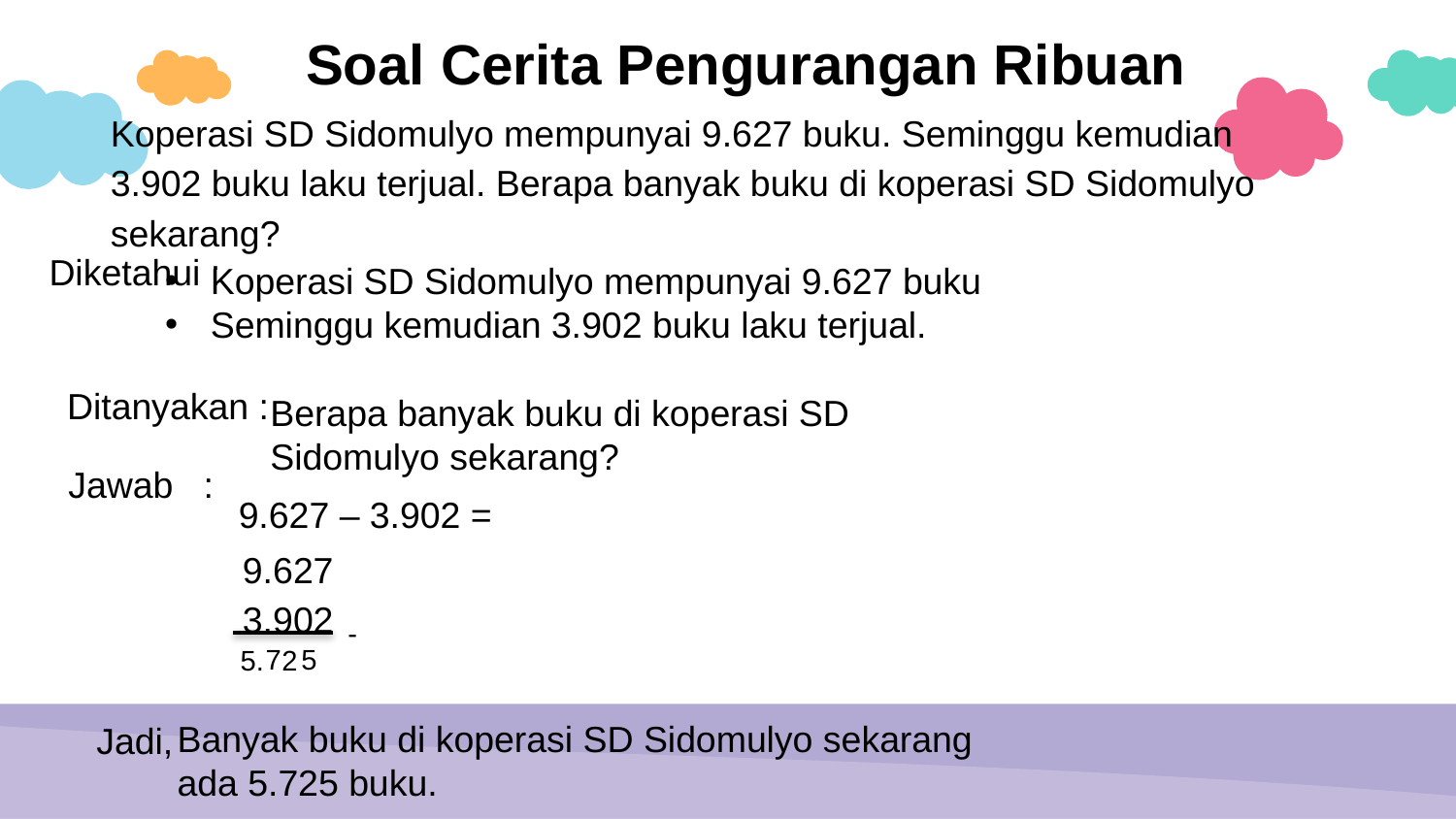

Soal Cerita Pengurangan Ribuan
Koperasi SD Sidomulyo mempunyai 9.627 buku. Seminggu kemudian 3.902 buku laku terjual. Berapa banyak buku di koperasi SD Sidomulyo sekarang?
Diketahui :
Koperasi SD Sidomulyo mempunyai 9.627 buku
Seminggu kemudian 3.902 buku laku terjual.
Ditanyakan :
Berapa banyak buku di koperasi SD Sidomulyo sekarang?
Jawab   :
9.627 – 3.902 =
9.627
3.902
-
5
7
5.
2
Banyak buku di koperasi SD Sidomulyo sekarang ada 5.725 buku.
Jadi,